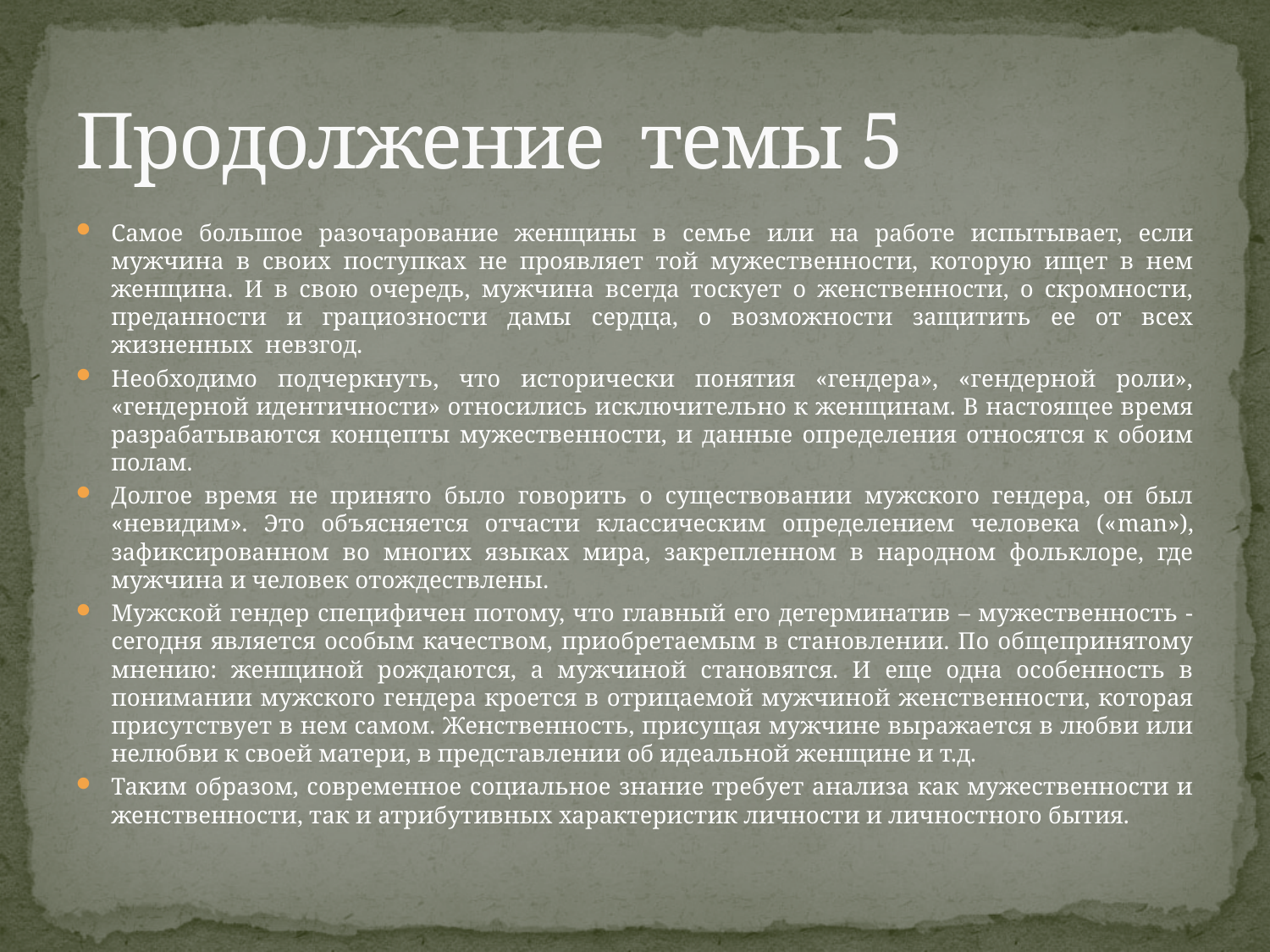

# Продолжение  темы 5
Самое большое разочарование женщины в семье или на работе испытывает, если мужчина в своих поступках не проявляет той мужественности, которую ищет в нем женщина. И в свою очередь, мужчина всегда тоскует о женственности, о скромности, преданности и грациозности дамы сердца, о возможности защитить ее от всех жизненных  невзгод.
Необходимо подчеркнуть, что исторически понятия «гендера», «гендерной роли», «гендерной идентичности» относились исключительно к женщинам. В настоящее время разрабатываются концепты мужественности, и данные определения относятся к обоим полам.
Долгое время не принято было говорить о существовании мужского гендера, он был «невидим». Это объясняется отчасти классическим определением человека («man»), зафиксированном во многих языках мира, закрепленном в народном фольклоре, где мужчина и человек отождествлены.
Мужской гендер специфичен потому, что главный его детерминатив – мужественность - сегодня является особым качеством, приобретаемым в становлении. По общепринятому мнению: женщиной рождаются, а мужчиной становятся. И еще одна особенность в понимании мужского гендера кроется в отрицаемой мужчиной женственности, которая присутствует в нем самом. Женственность, присущая мужчине выражается в любви или нелюбви к своей матери, в представлении об идеальной женщине и т.д.
Таким образом, современное социальное знание требует анализа как мужественности и женственности, так и атрибутивных характеристик личности и личностного бытия.